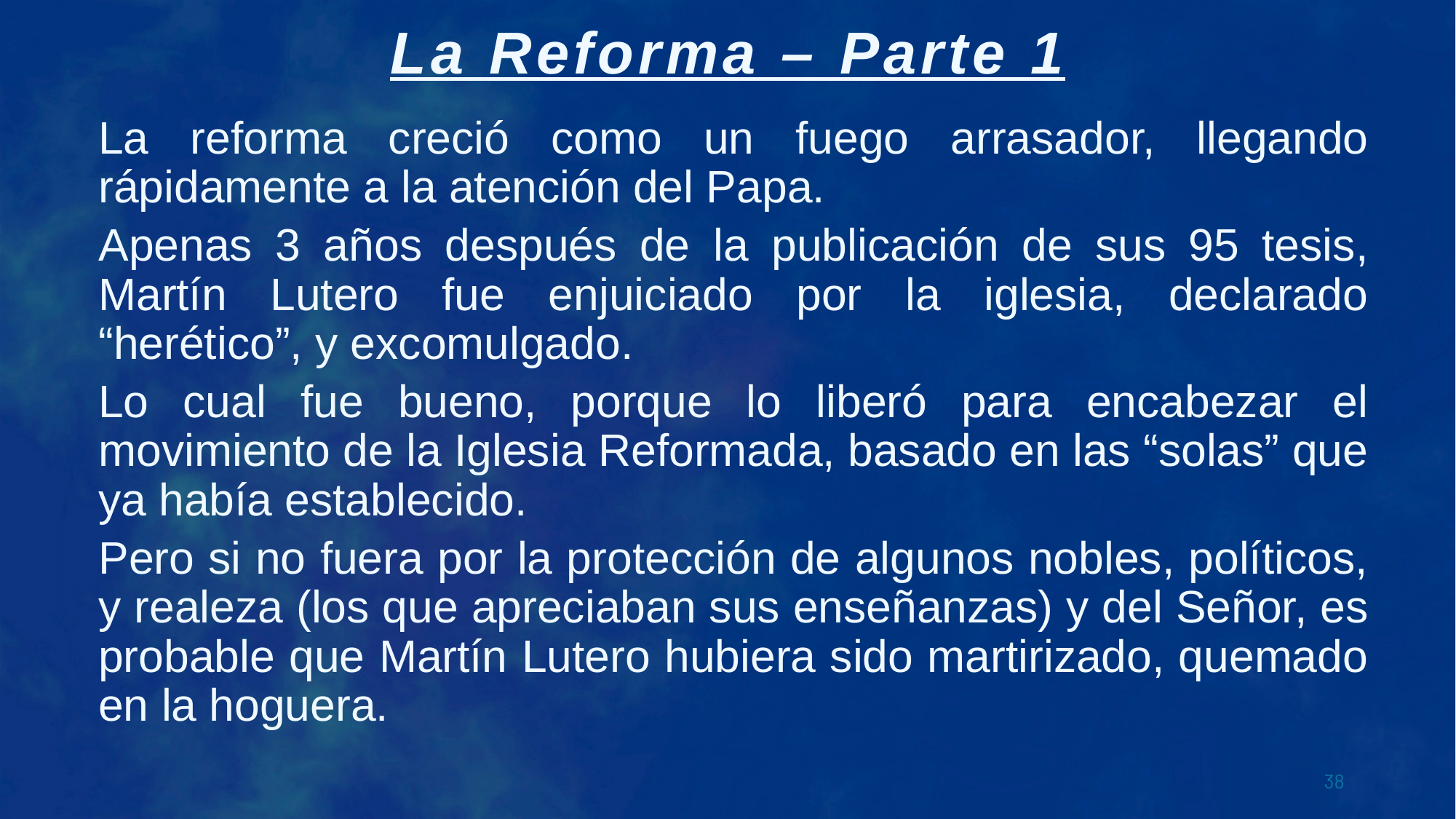

La reforma creció como un fuego arrasador, llegando rápidamente a la atención del Papa.
Apenas 3 años después de la publicación de sus 95 tesis, Martín Lutero fue enjuiciado por la iglesia, declarado “herético”, y excomulgado.
Lo cual fue bueno, porque lo liberó para encabezar el movimiento de la Iglesia Reformada, basado en las “solas” que ya había establecido.
Pero si no fuera por la protección de algunos nobles, políticos, y realeza (los que apreciaban sus enseñanzas) y del Señor, es probable que Martín Lutero hubiera sido martirizado, quemado en la hoguera.